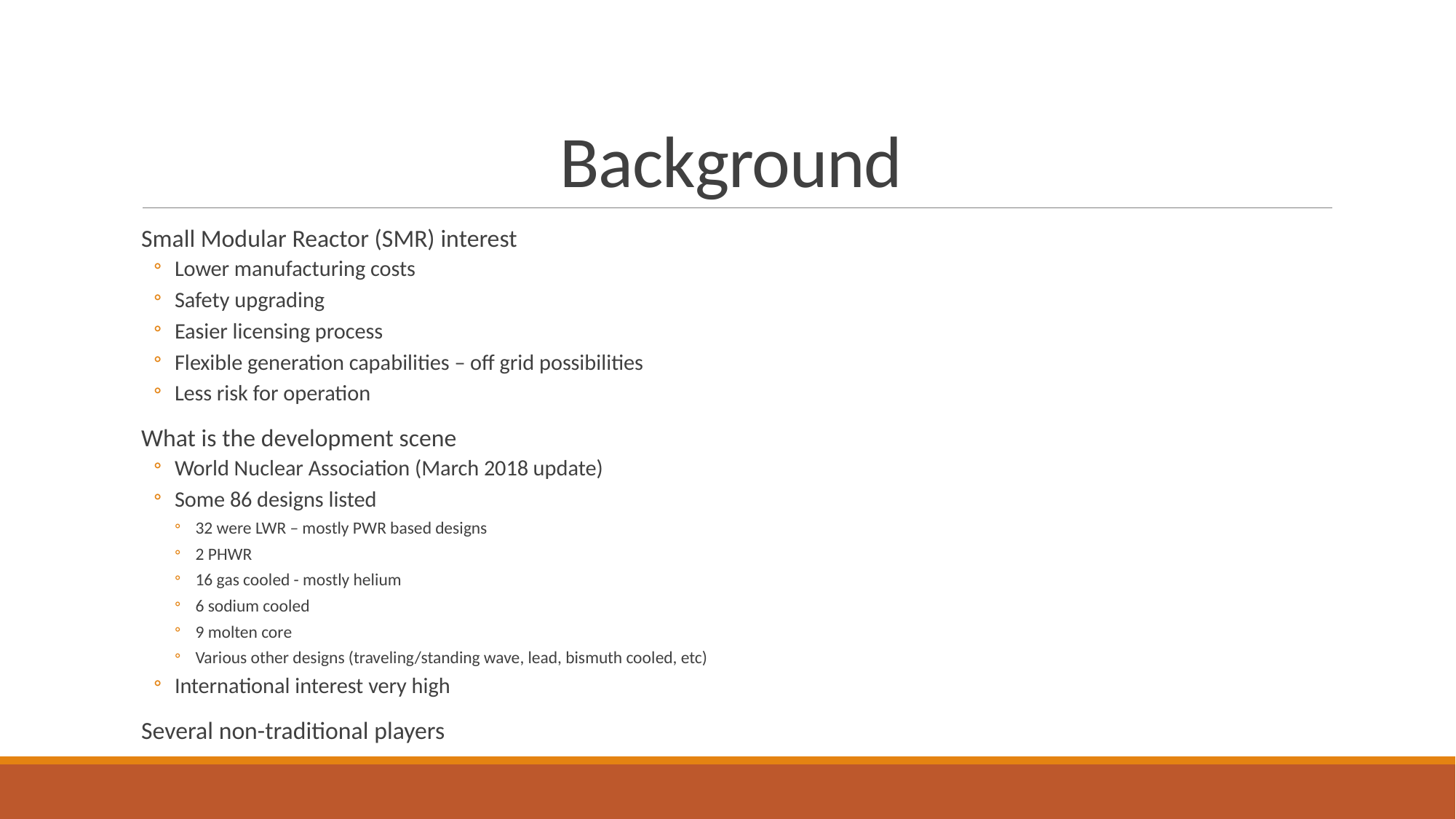

# Background
Small Modular Reactor (SMR) interest
Lower manufacturing costs
Safety upgrading
Easier licensing process
Flexible generation capabilities – off grid possibilities
Less risk for operation
What is the development scene
World Nuclear Association (March 2018 update)
Some 86 designs listed
32 were LWR – mostly PWR based designs
2 PHWR
16 gas cooled - mostly helium
6 sodium cooled
9 molten core
Various other designs (traveling/standing wave, lead, bismuth cooled, etc)
International interest very high
Several non-traditional players